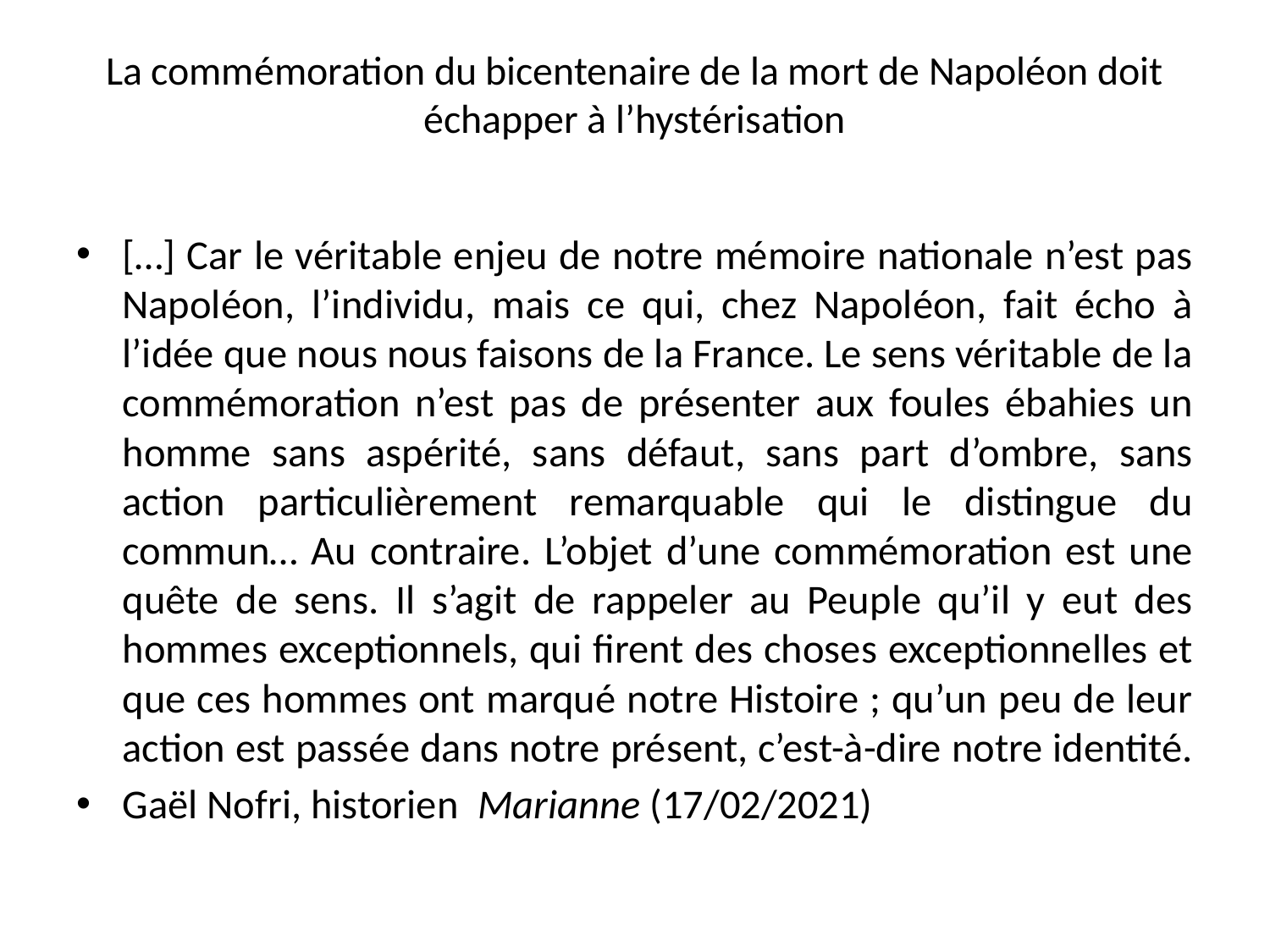

# La commémoration du bicentenaire de la mort de Napoléon doit échapper à l’hystérisation
[…] Car le véritable enjeu de notre mémoire nationale n’est pas Napoléon, l’individu, mais ce qui, chez Napoléon, fait écho à l’idée que nous nous faisons de la France. Le sens véritable de la commémoration n’est pas de présenter aux foules ébahies un homme sans aspérité, sans défaut, sans part d’ombre, sans action particulièrement remarquable qui le distingue du commun… Au contraire. L’objet d’une commémoration est une quête de sens. Il s’agit de rappeler au Peuple qu’il y eut des hommes exceptionnels, qui firent des choses exceptionnelles et que ces hommes ont marqué notre Histoire ; qu’un peu de leur action est passée dans notre présent, c’est-à-dire notre identité.
Gaël Nofri, historien  Marianne (17/02/2021)